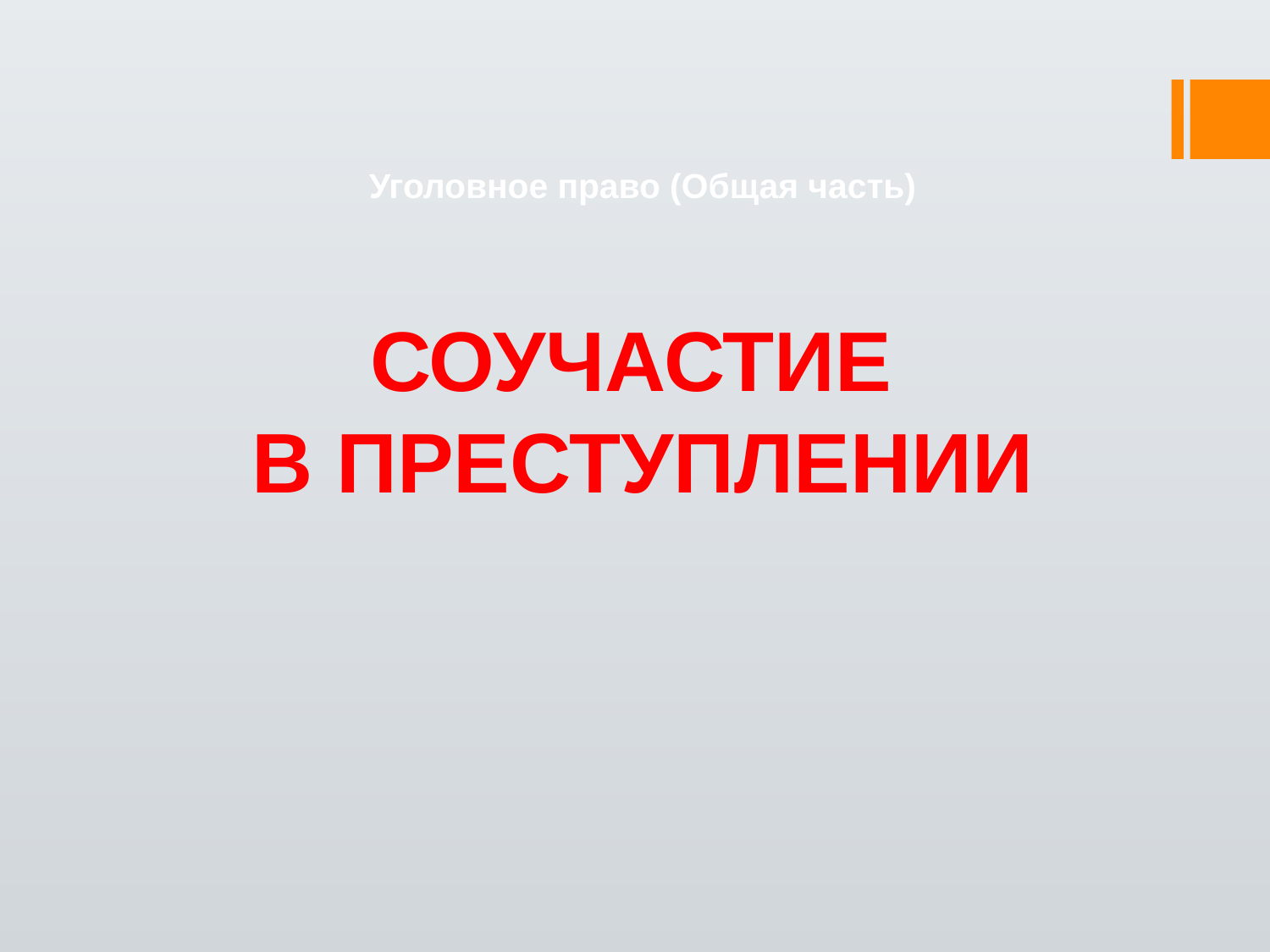

# Уголовное право (Общая часть) СОУЧАСТИЕ В ПРЕСТУПЛЕНИИ